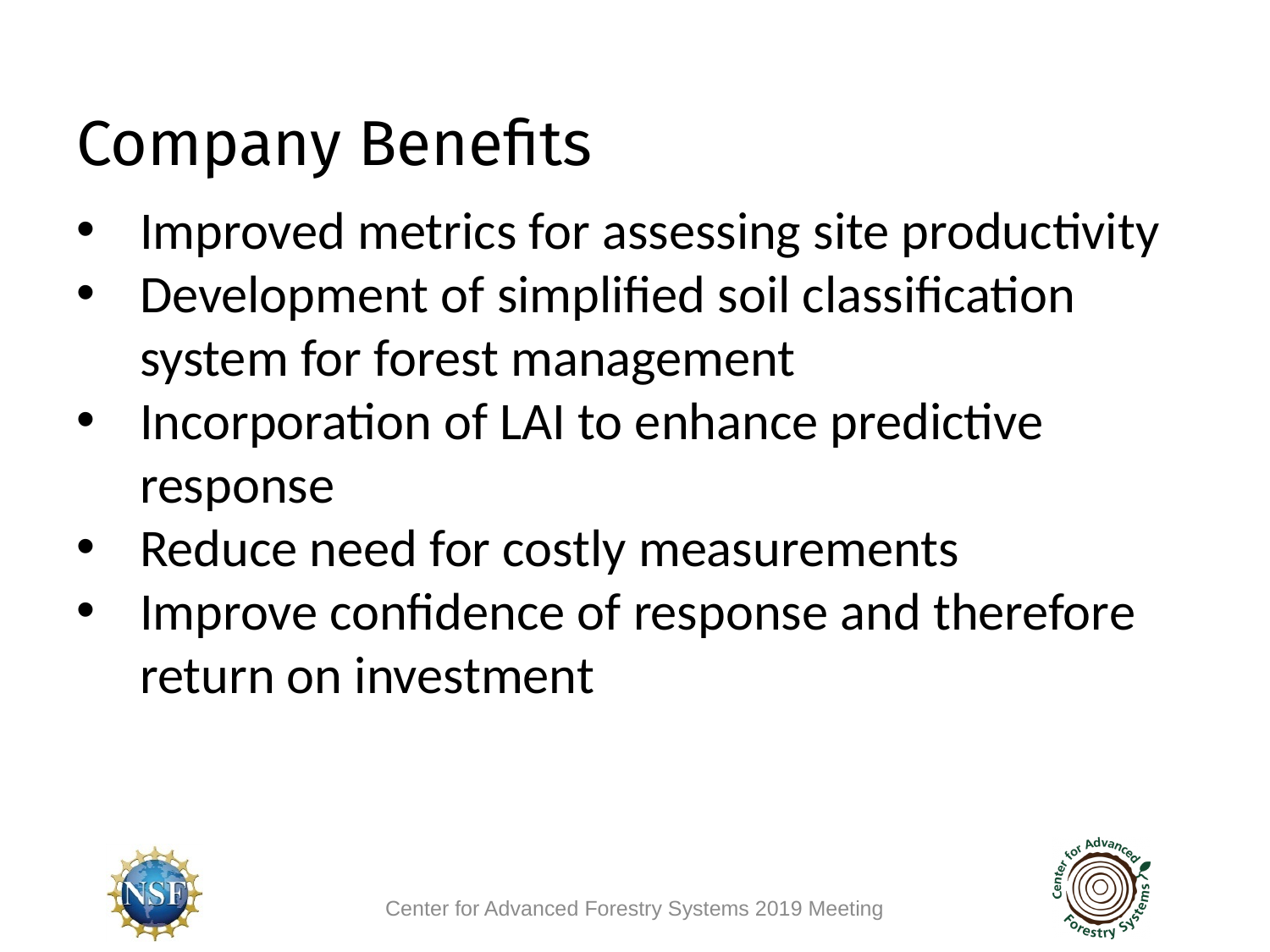

Company Benefits
Improved metrics for assessing site productivity
Development of simplified soil classification system for forest management
Incorporation of LAI to enhance predictive response
Reduce need for costly measurements
Improve confidence of response and therefore return on investment
Center for Advanced Forestry Systems 2019 Meeting